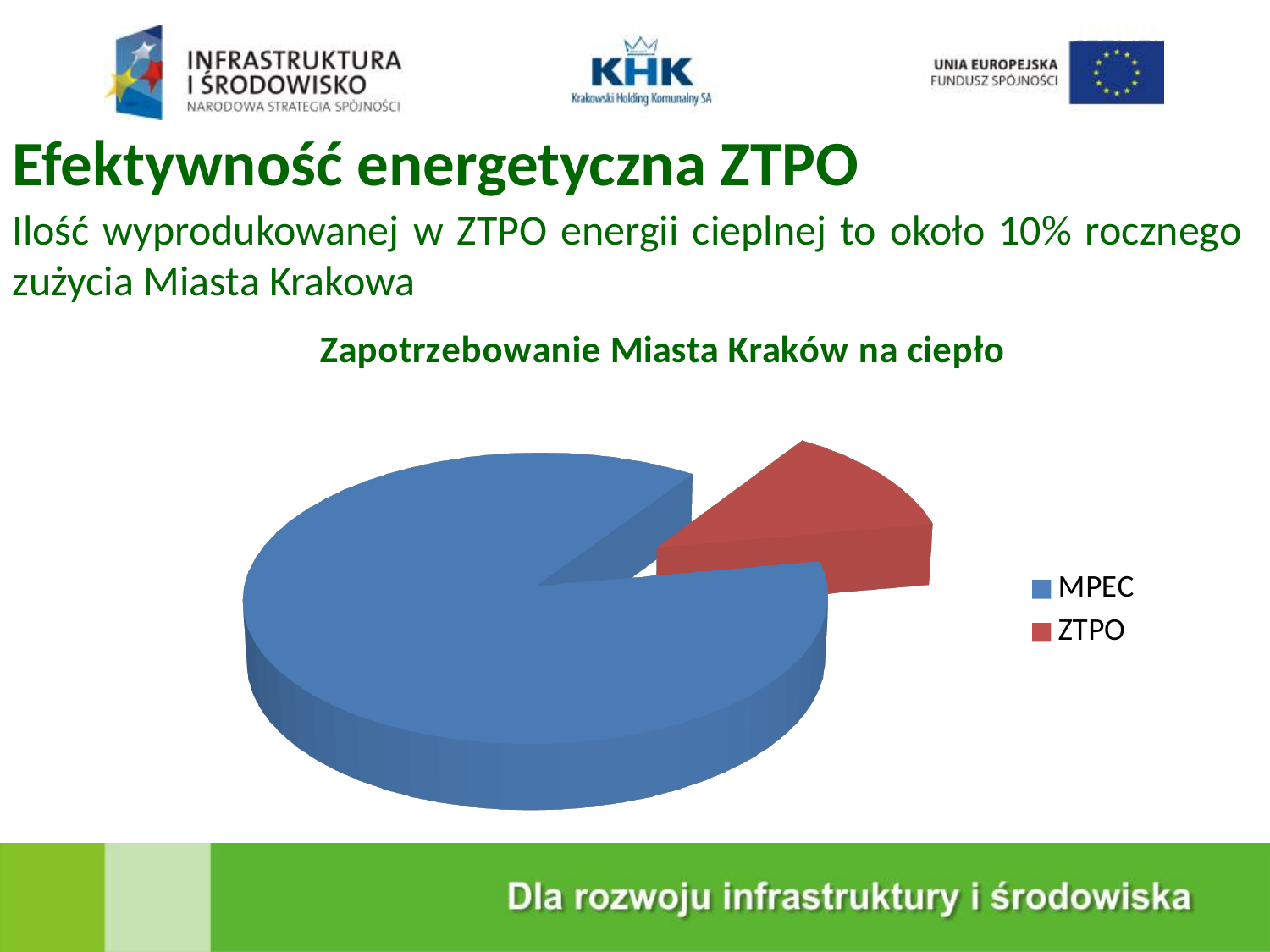

KRAKOWSKA EKOSPALARNIA
Efektywność energetyczna ZTPO
Ilość wyprodukowanej w ZTPO energii cieplnej to około 10% rocznego zużycia Miasta Krakowa

[unsupported chart]